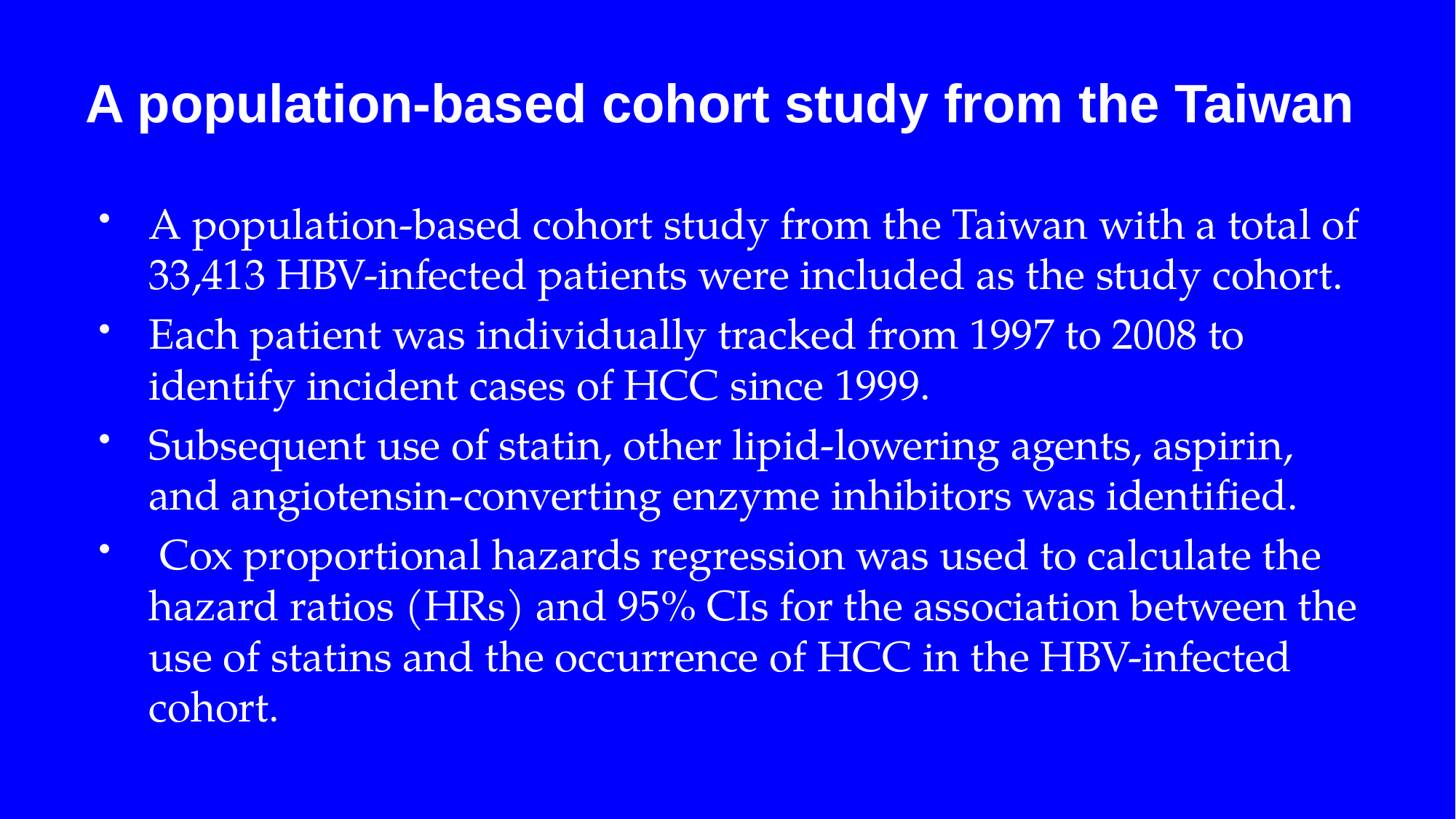

# A population-based cohort study from the Taiwan
A population-based cohort study from the Taiwan with a total of 33,413 HBV-infected patients were included as the study cohort.
Each patient was individually tracked from 1997 to 2008 to identify incident cases of HCC since 1999.
Subsequent use of statin, other lipid-lowering agents, aspirin, and angiotensin-converting enzyme inhibitors was identified.
 Cox proportional hazards regression was used to calculate the hazard ratios (HRs) and 95% CIs for the association between the use of statins and the occurrence of HCC in the HBV-infected cohort.